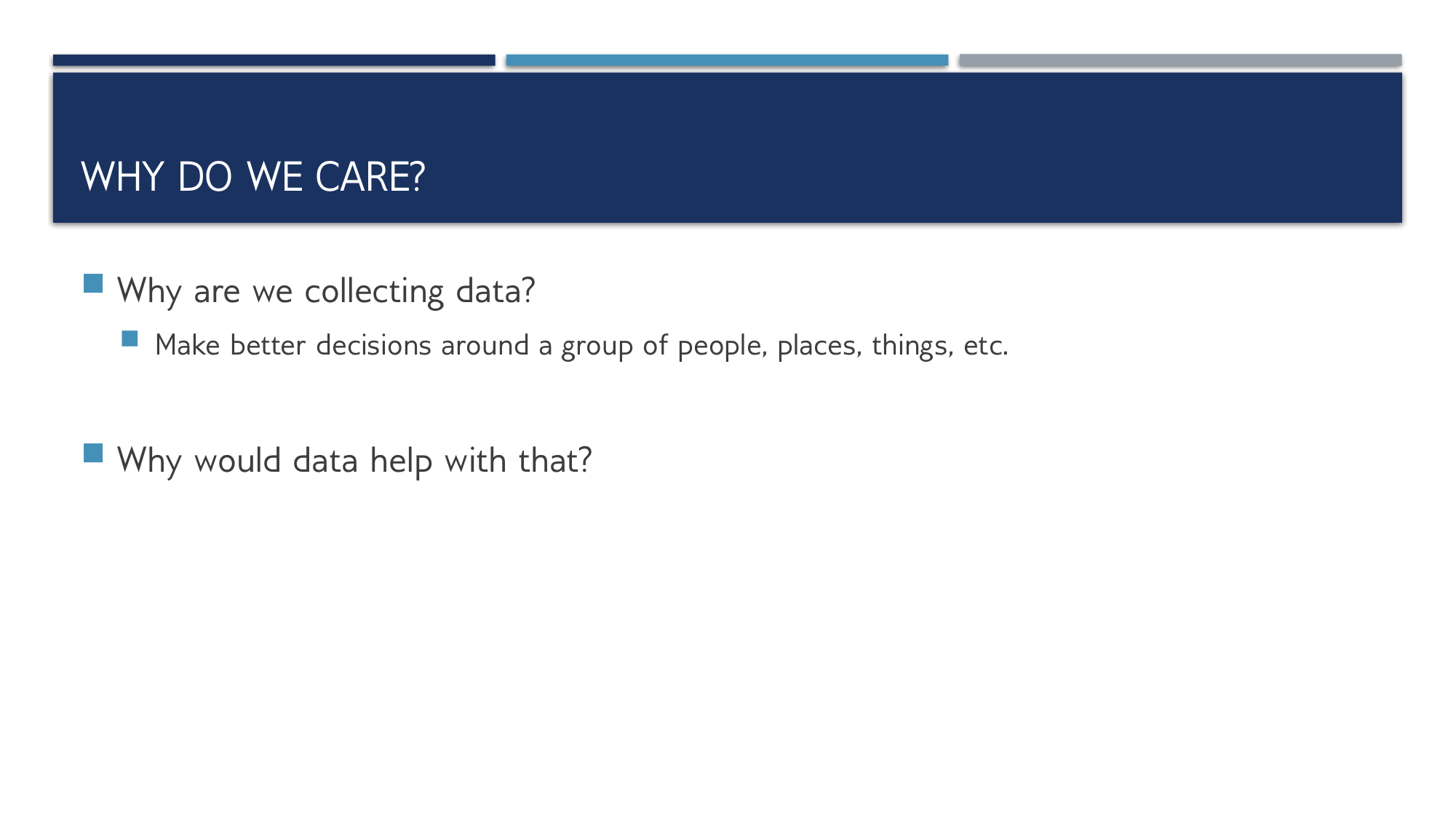

# Why Do We Care?
Why are we collecting data?
Make better decisions around a group of people, places, things, etc.

Why would data help with that?